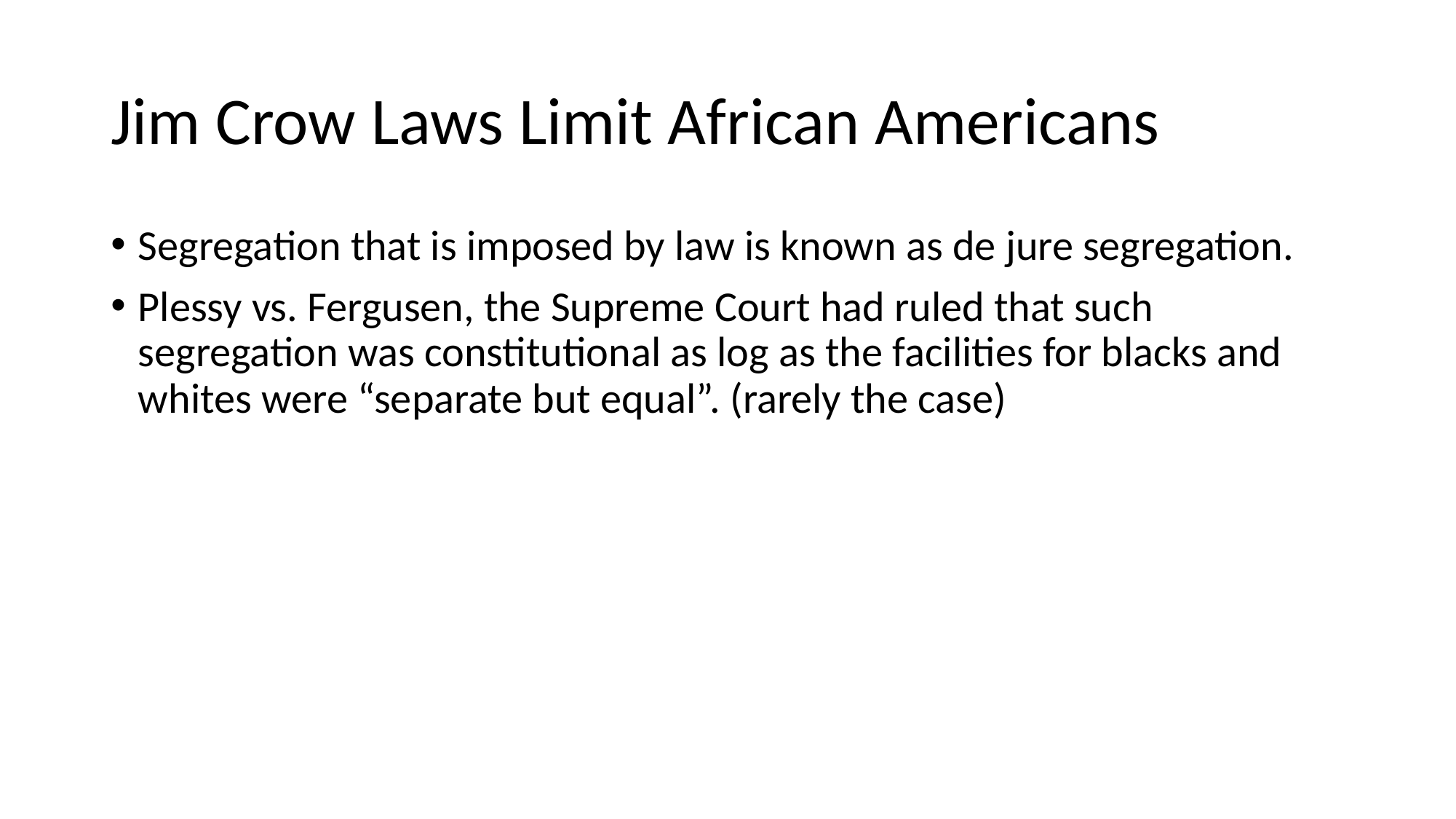

# Jim Crow Laws Limit African Americans
Segregation that is imposed by law is known as de jure segregation.
Plessy vs. Fergusen, the Supreme Court had ruled that such segregation was constitutional as log as the facilities for blacks and whites were “separate but equal”. (rarely the case)